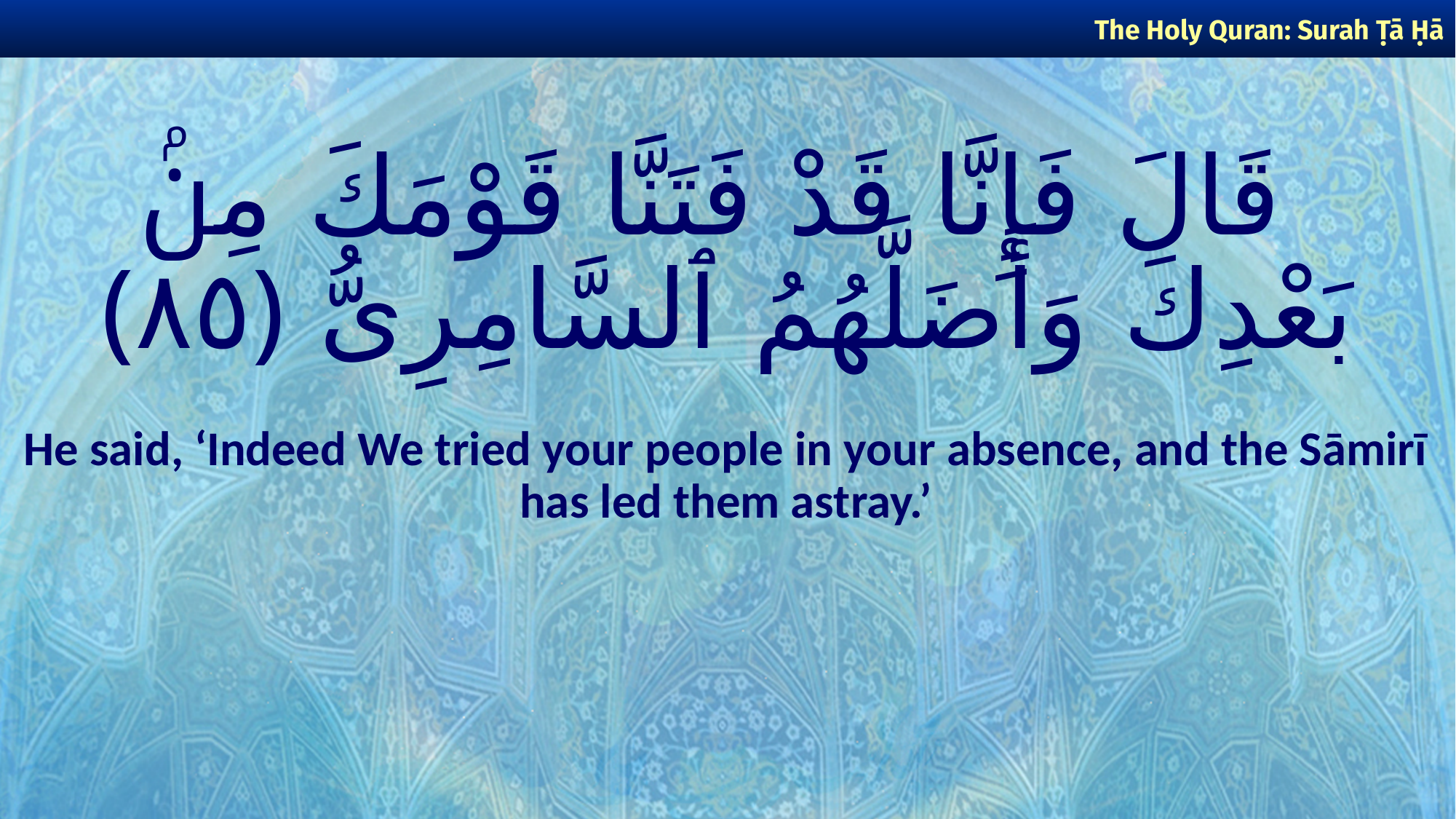

The Holy Quran: Surah Ṭā Ḥā
# قَالَ فَإِنَّا قَدْ فَتَنَّا قَوْمَكَ مِنۢ بَعْدِكَ وَأَضَلَّهُمُ ٱلسَّامِرِىُّ ﴿٨٥﴾
He said, ‘Indeed We tried your people in your absence, and the Sāmirī has led them astray.’